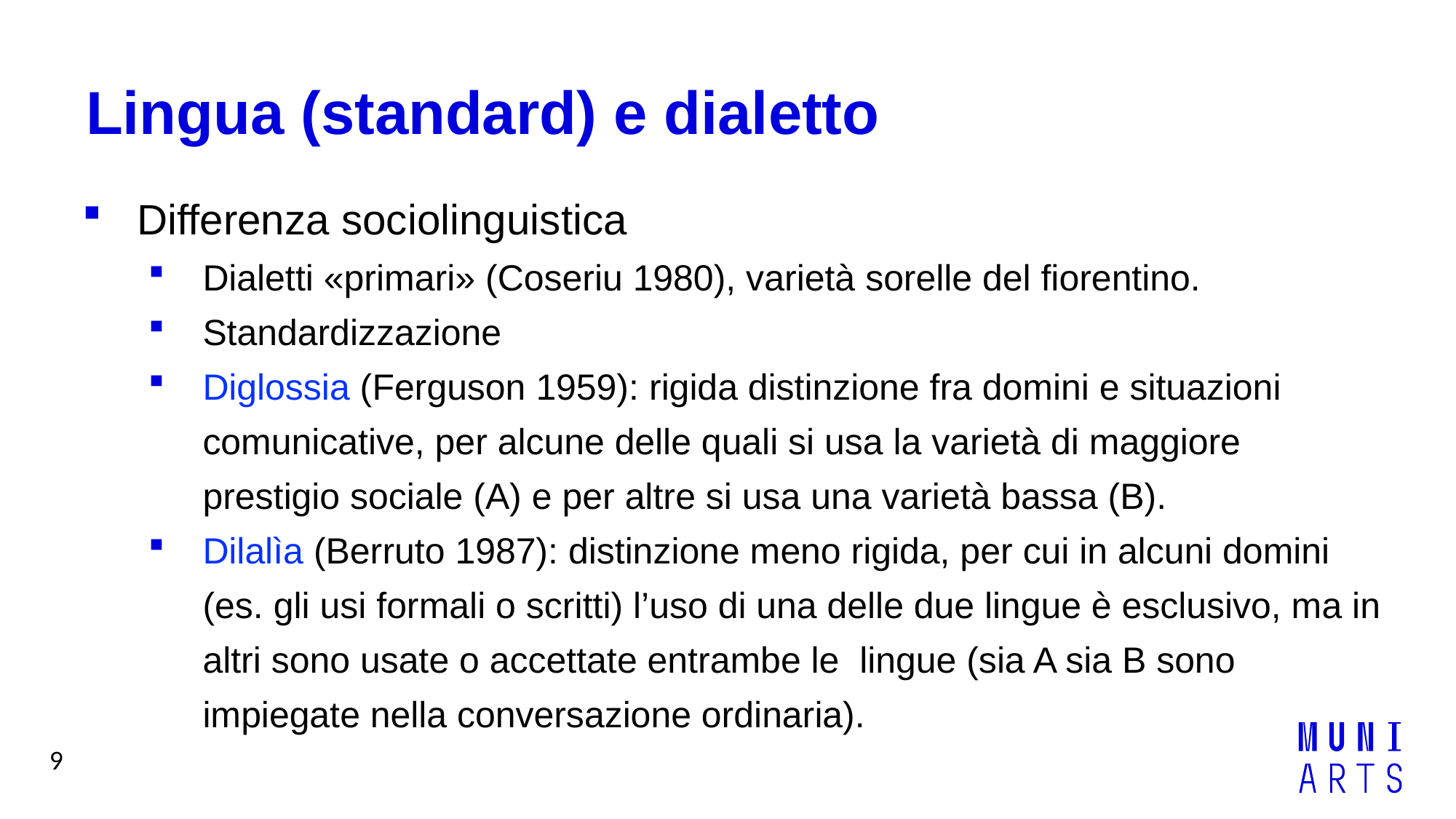

# Lingua (standard) e dialetto
Differenza sociolinguistica
Dialetti «primari» (Coseriu 1980), varietà sorelle del fiorentino.
Standardizzazione
Diglossia (Ferguson 1959): rigida distinzione fra domini e situazioni comunicative, per alcune delle quali si usa la varietà di maggiore prestigio sociale (A) e per altre si usa una varietà bassa (B).
Dilalìa (Berruto 1987): distinzione meno rigida, per cui in alcuni domini (es. gli usi formali o scritti) l’uso di una delle due lingue è esclusivo, ma in altri sono usate o accettate entrambe le  lingue (sia A sia B sono impiegate nella conversazione ordinaria).

9